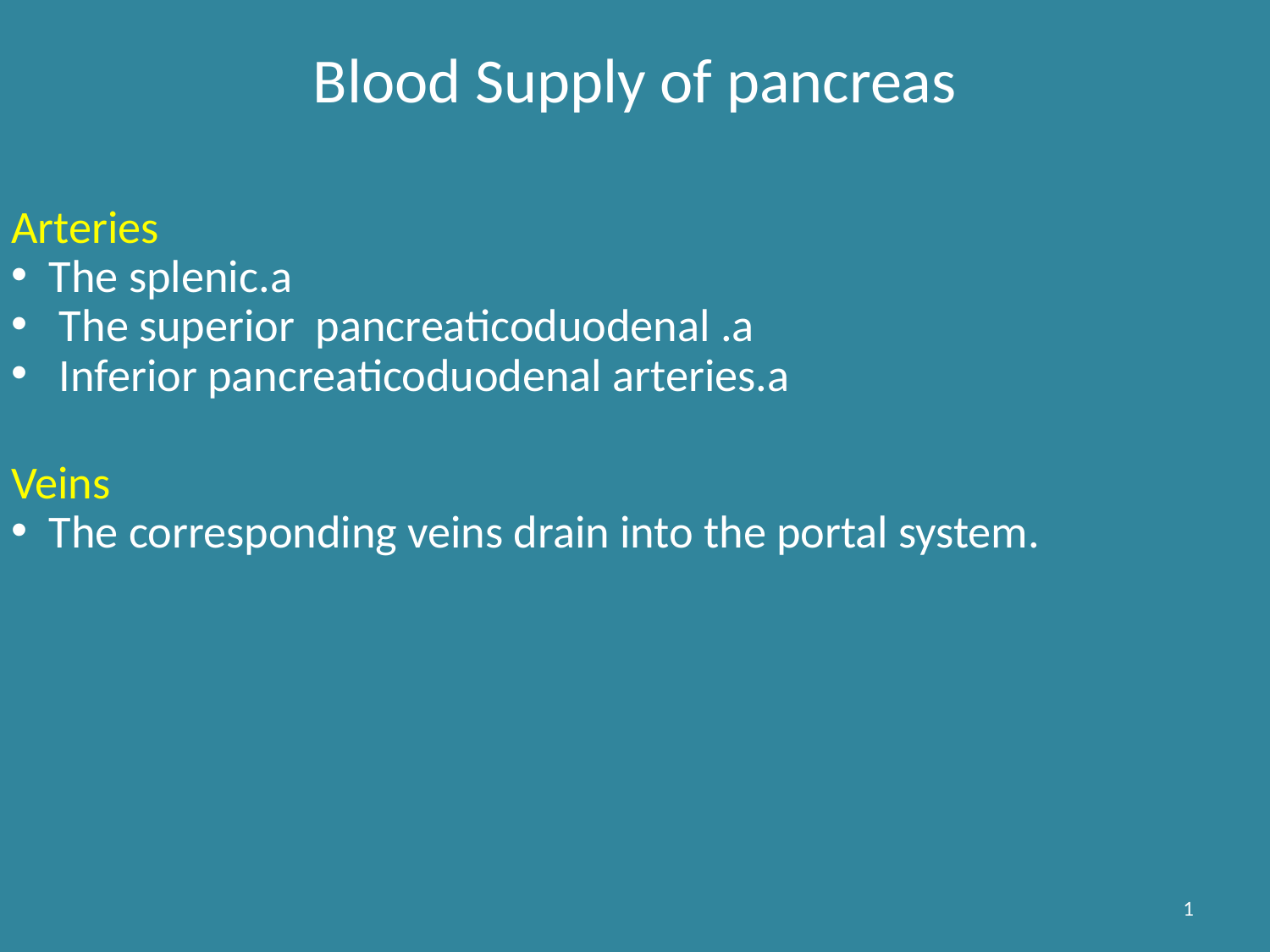

Blood Supply of pancreas
Arteries
The splenic.a
 The superior  pancreaticoduodenal .a
 Inferior pancreaticoduodenal arteries.a

Veins
The corresponding veins drain into the portal system.
1